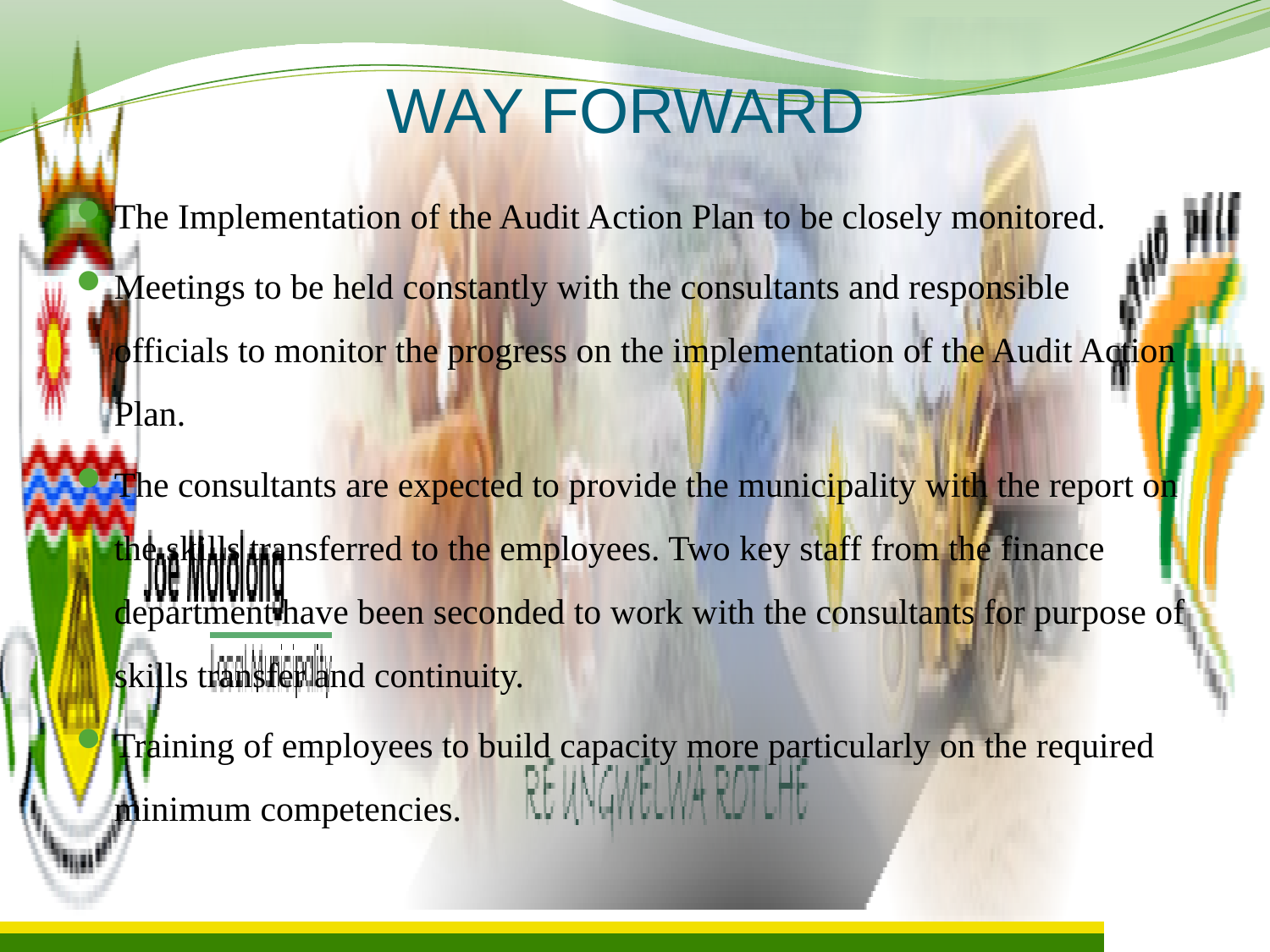

# WAY FORWARD
The Implementation of the Audit Action Plan to be closely monitored.
Meetings to be held constantly with the consultants and responsible officials to monitor the progress on the implementation of the Audit Action Plan.
The consultants are expected to provide the municipality with the report on the skills transferred to the employees. Two key staff from the finance department have been seconded to work with the consultants for purpose of skills transfer and continuity.
Training of employees to build capacity more particularly on the required minimum competencies.